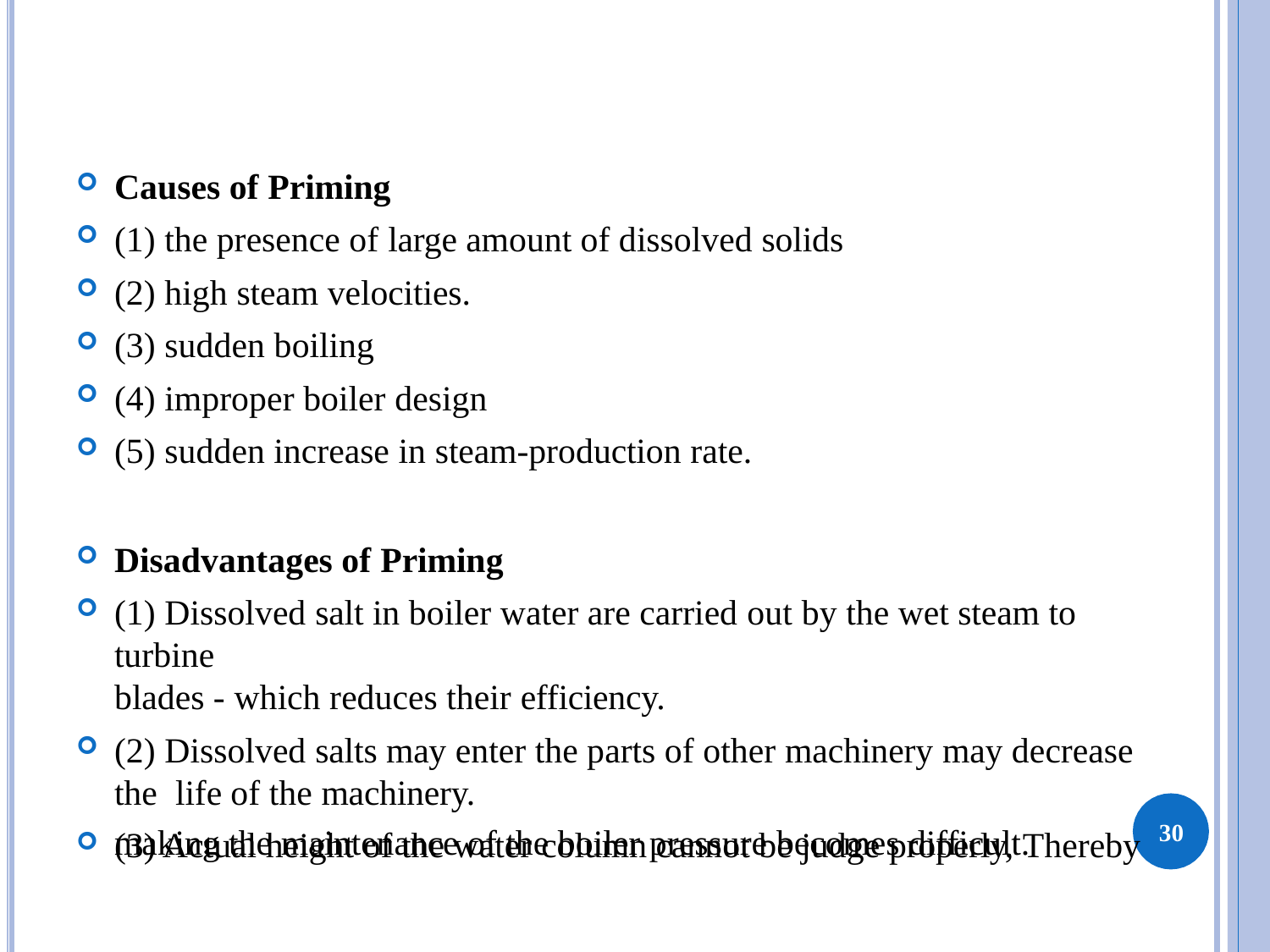

Causes of Priming
(1) the presence of large amount of dissolved solids
(2) high steam velocities.
(3) sudden boiling
(4) improper boiler design
(5) sudden increase in steam-production rate.

Disadvantages of Priming
(1) Dissolved salt in boiler water are carried out by the wet steam to turbine
blades - which reduces their efficiency.
(2) Dissolved salts may enter the parts of other machinery may decrease the  life of the machinery.
(3) Actual height of the water column cannot be judge properly, Thereby
30
making the maintenance of the boiler pressure becomes difficult.